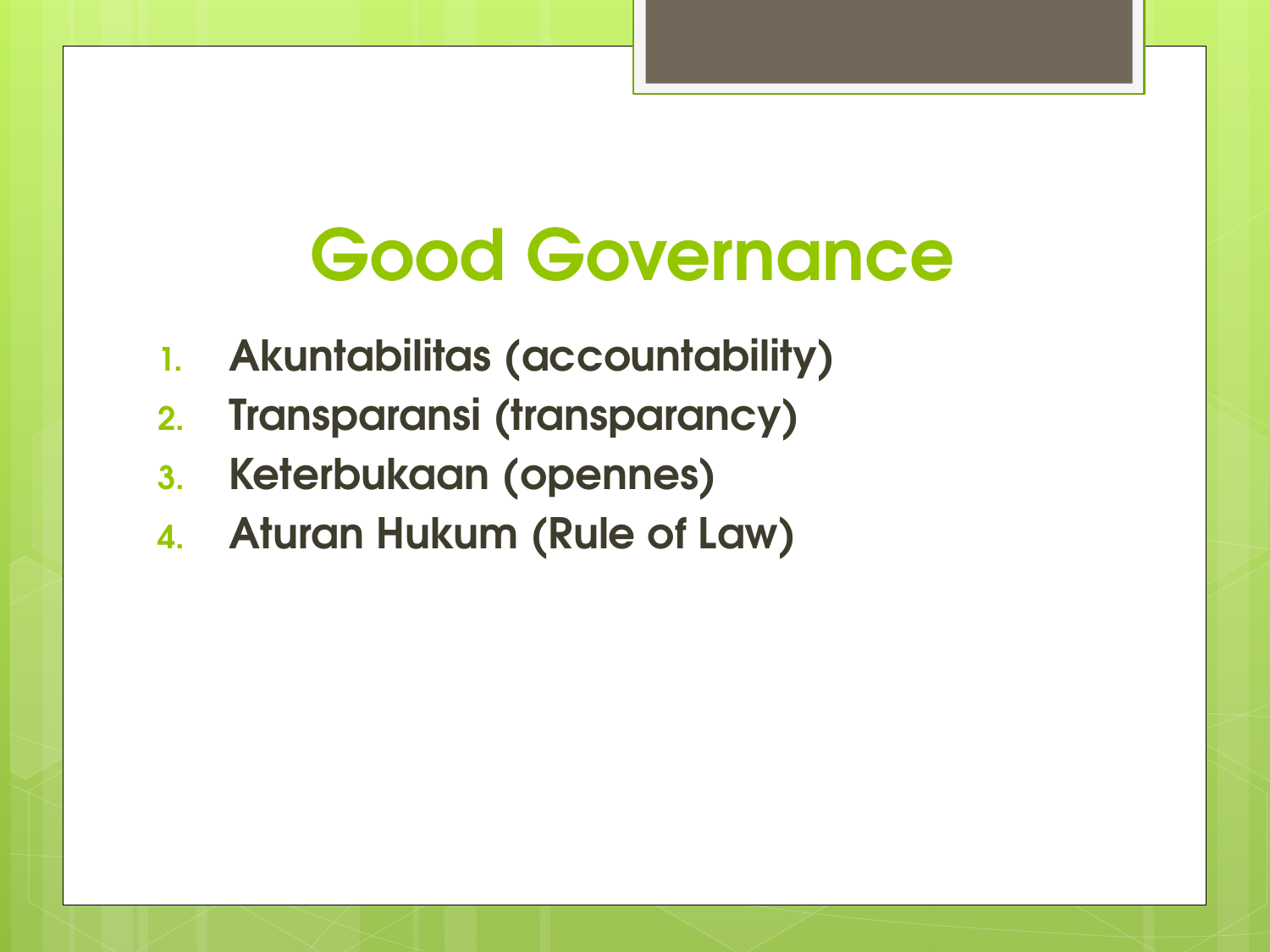

# Good Governance
Akuntabilitas (accountability)
Transparansi (transparancy)
Keterbukaan (opennes)
Aturan Hukum (Rule of Law)